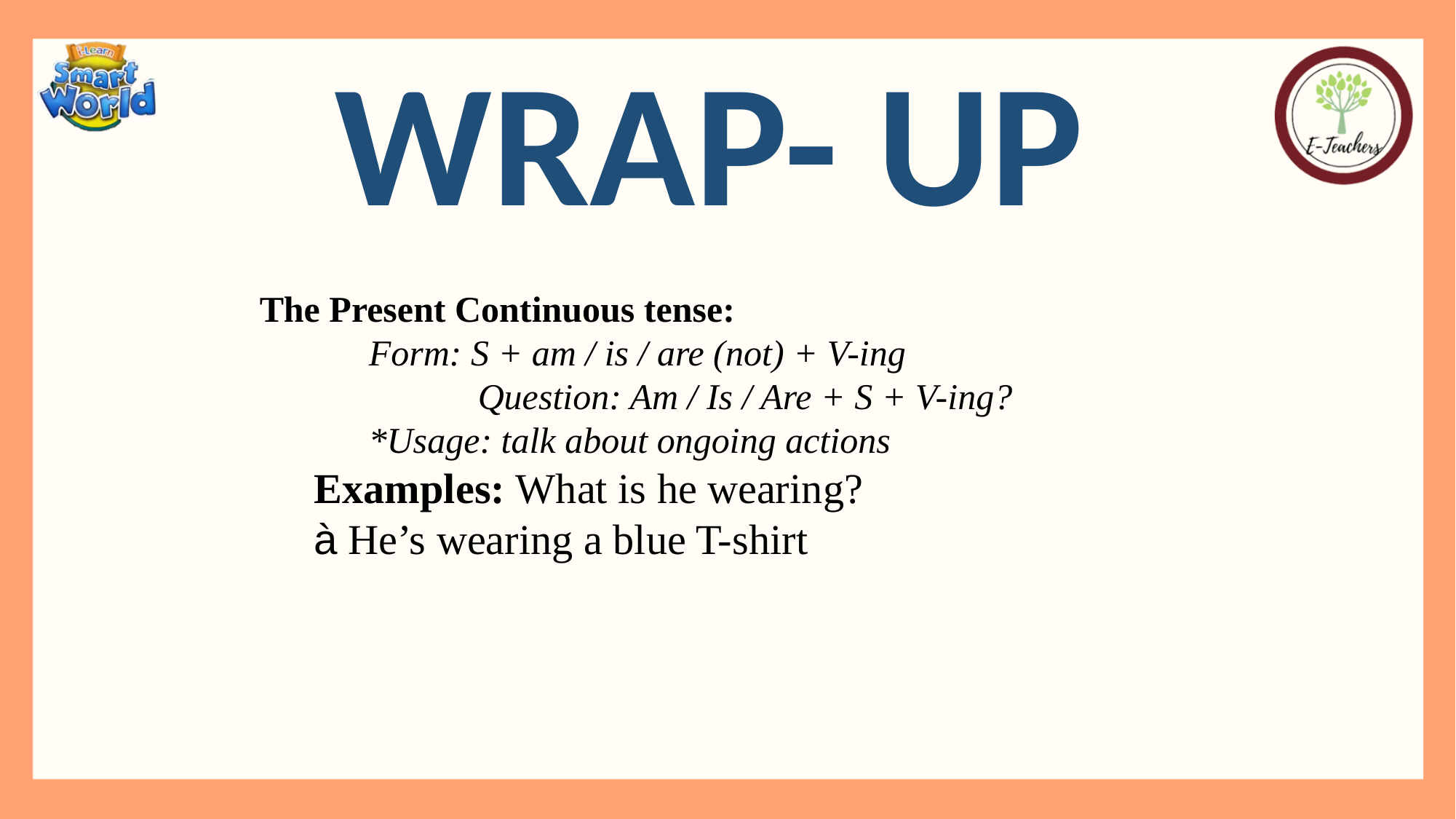

WRAP- UP
The Present Continuous tense:
Form: S + am / is / are (not) + V-ing
 		Question: Am / Is / Are + S + V-ing?
*Usage: talk about ongoing actions
Examples: What is he wearing?
à He’s wearing a blue T-shirt